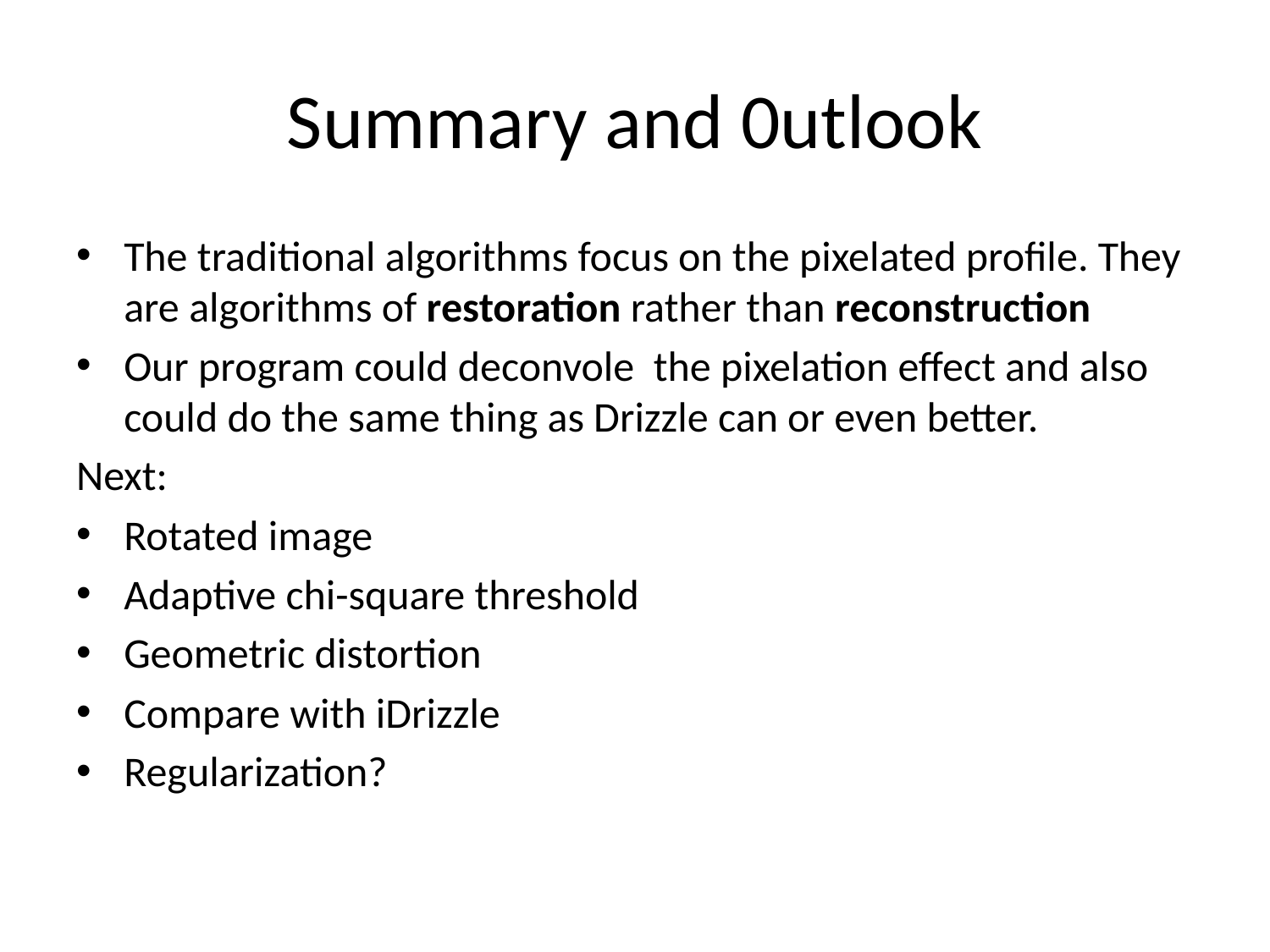

# Summary and 0utlook
The traditional algorithms focus on the pixelated profile. They are algorithms of restoration rather than reconstruction
Our program could deconvole  the pixelation effect and also could do the same thing as Drizzle can or even better.
Next:
Rotated image
Adaptive chi-square threshold
Geometric distortion
Compare with iDrizzle
Regularization?